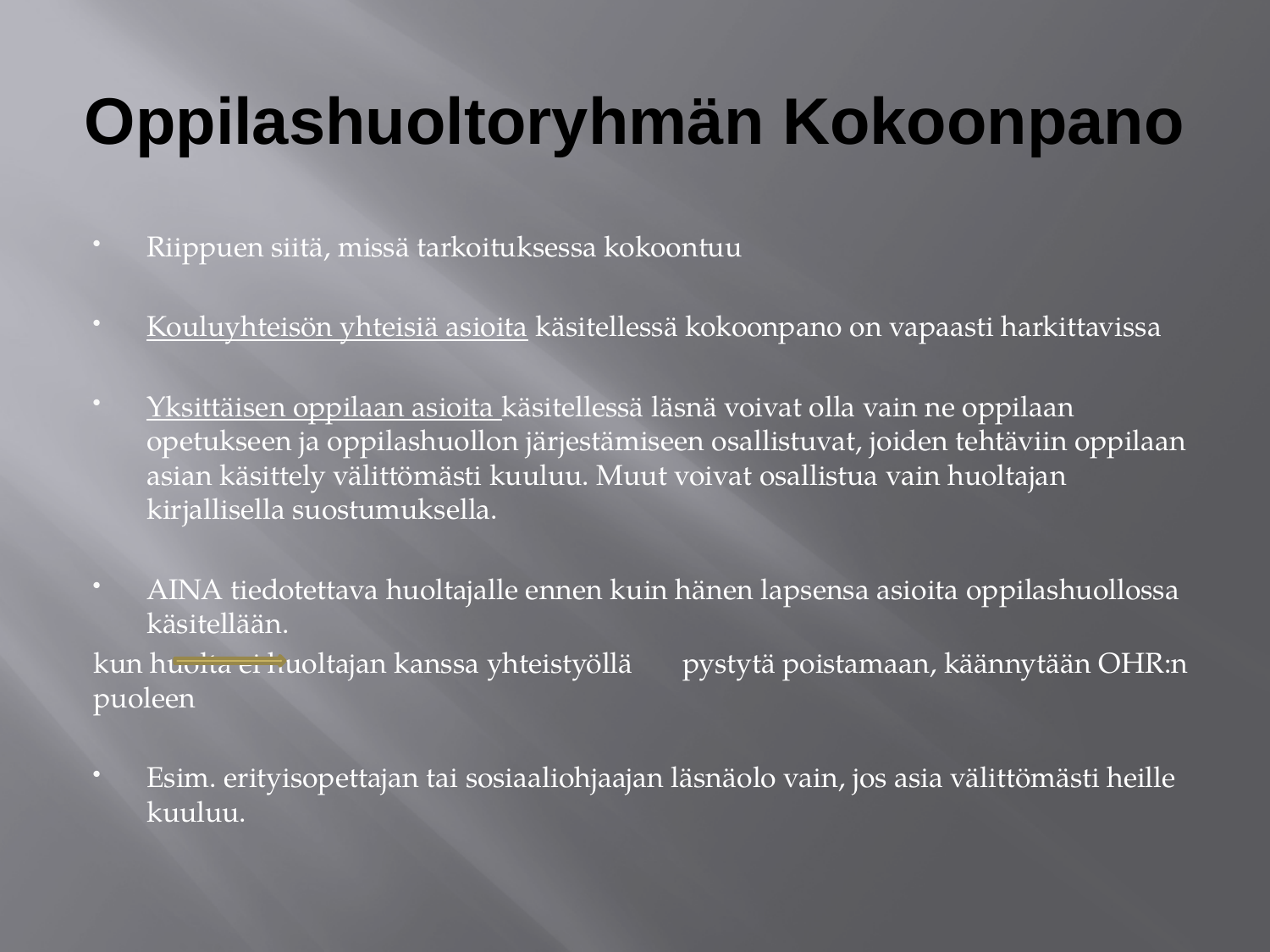

# Oppilashuoltoryhmän Kokoonpano
Riippuen siitä, missä tarkoituksessa kokoontuu

Kouluyhteisön yhteisiä asioita käsitellessä kokoonpano on vapaasti harkittavissa

Yksittäisen oppilaan asioita käsitellessä läsnä voivat olla vain ne oppilaan opetukseen ja oppilashuollon järjestämiseen osallistuvat, joiden tehtäviin oppilaan asian käsittely välittömästi kuuluu. Muut voivat osallistua vain huoltajan kirjallisella suostumuksella.

AINA tiedotettava huoltajalle ennen kuin hänen lapsensa asioita oppilashuollossa käsitellään.
		kun huolta ei huoltajan kanssa yhteistyöllä 			pystytä poistamaan, käännytään OHR:n puoleen

Esim. erityisopettajan tai sosiaaliohjaajan läsnäolo vain, jos asia välittömästi heille kuuluu.